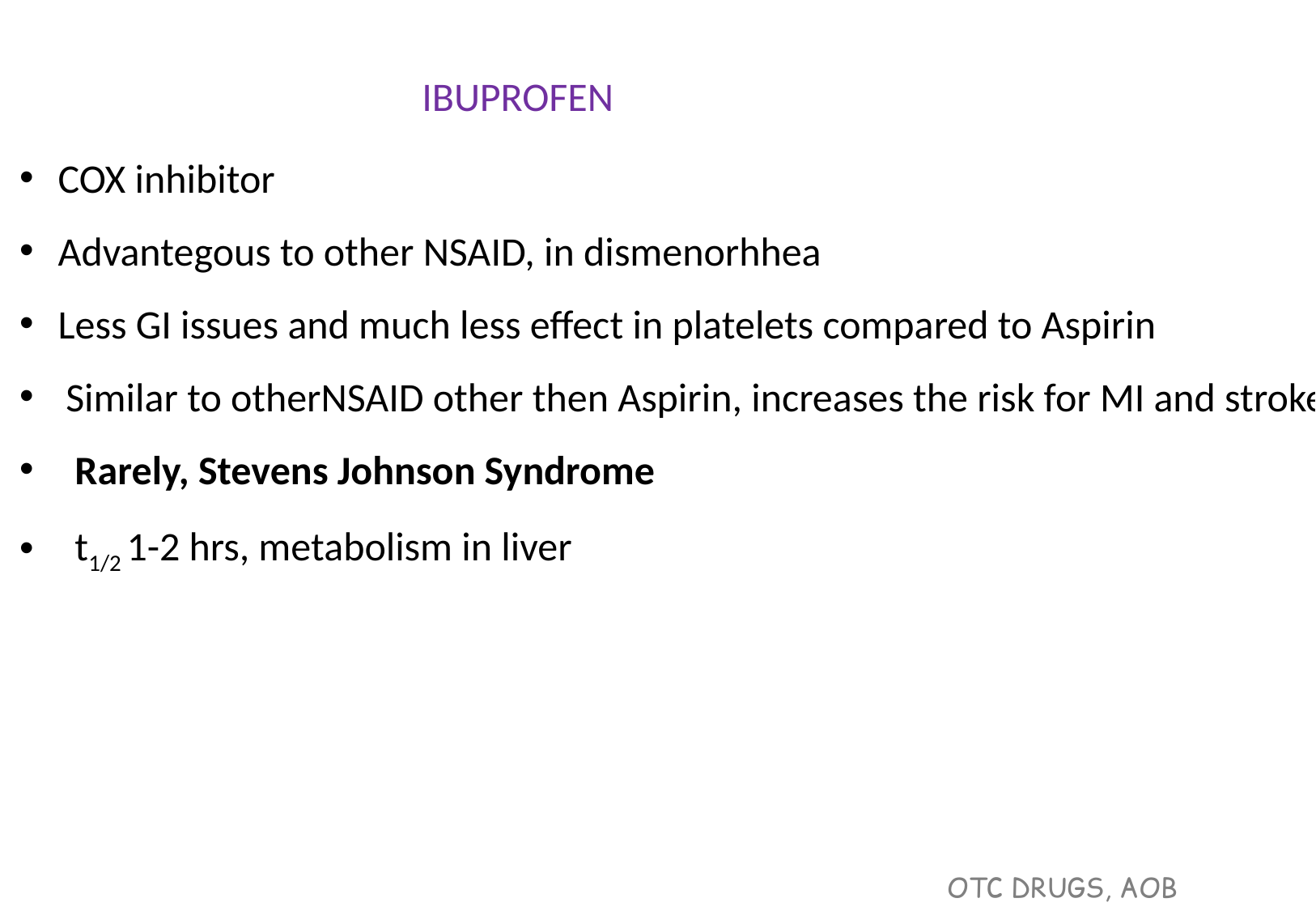

IBUPROFEN
 COX inhibitor
 Advantegous to other NSAID, in dismenorhhea
 Less GI issues and much less effect in platelets compared to Aspirin
Similar to otherNSAID other then Aspirin, increases the risk for MI and stroke
 Rarely, Stevens Johnson Syndrome
 t1/2 1-2 hrs, metabolism in liver
OTC DRUGS, AOB